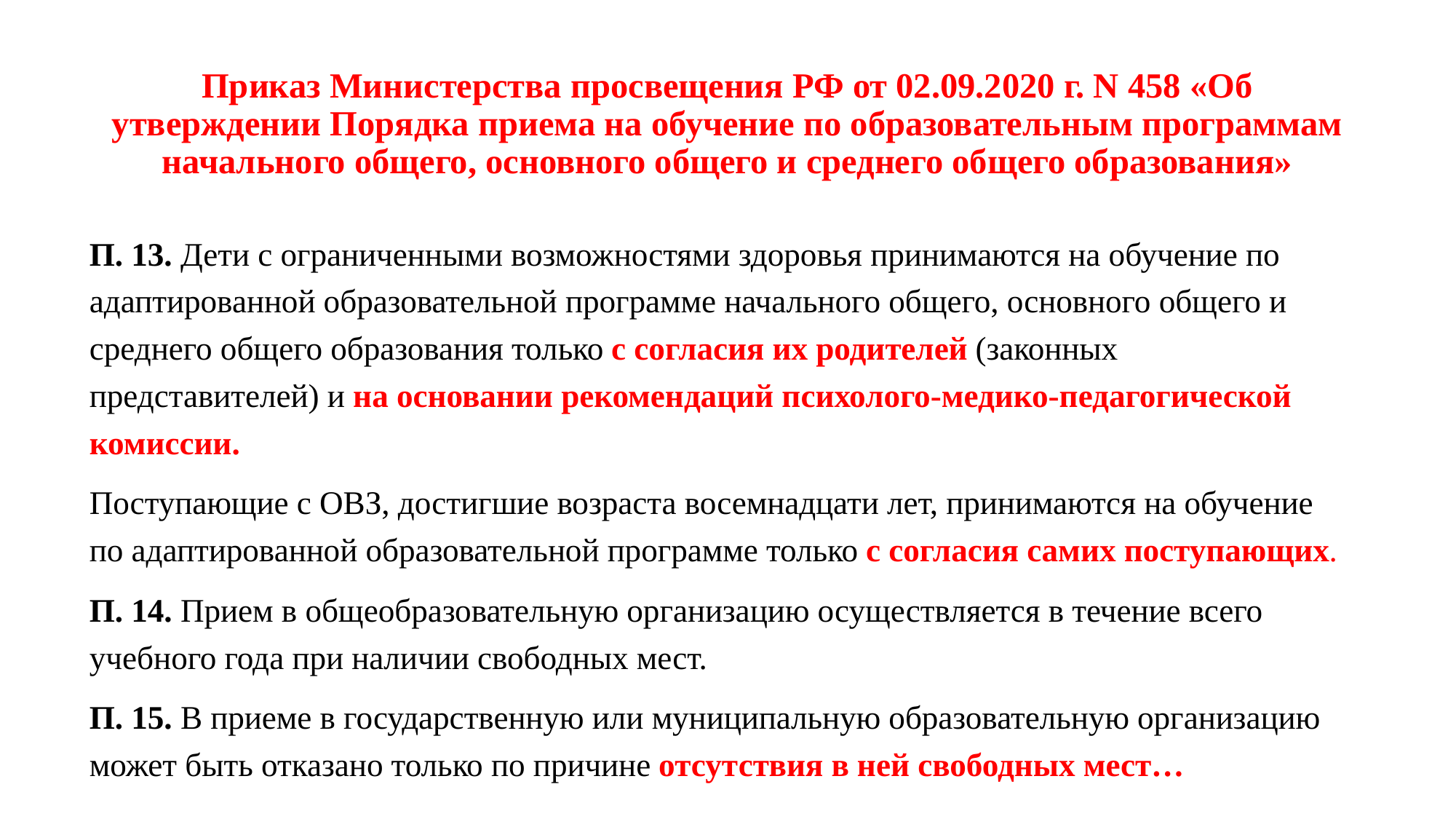

# Приказ Министерства просвещения РФ от 02.09.2020 г. N 458 «Об утверждении Порядка приема на обучение по образовательным программам начального общего, основного общего и среднего общего образования»
П. 13. Дети с ограниченными возможностями здоровья принимаются на обучение по адаптированной образовательной программе начального общего, основного общего и среднего общего образования только с согласия их родителей (законных представителей) и на основании рекомендаций психолого-медико-педагогической комиссии.
Поступающие с ОВЗ, достигшие возраста восемнадцати лет, принимаются на обучение по адаптированной образовательной программе только с согласия самих поступающих.
П. 14. Прием в общеобразовательную организацию осуществляется в течение всего учебного года при наличии свободных мест.
П. 15. В приеме в государственную или муниципальную образовательную организацию может быть отказано только по причине отсутствия в ней свободных мест…